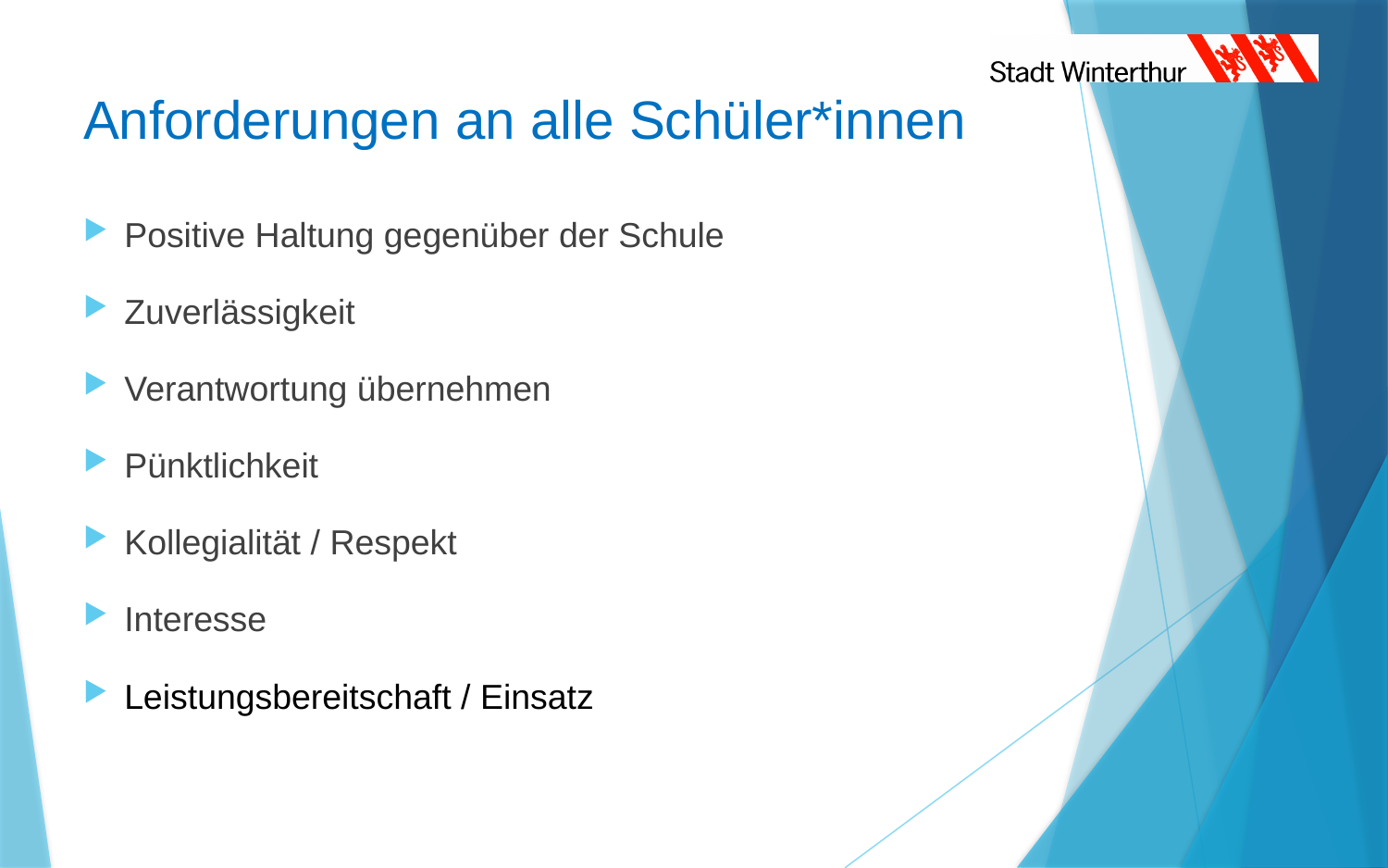

# Anforderungen an alle Schüler*innen
Positive Haltung gegenüber der Schule
Zuverlässigkeit
Verantwortung übernehmen
Pünktlichkeit
Kollegialität / Respekt
Interesse
Leistungsbereitschaft / Einsatz